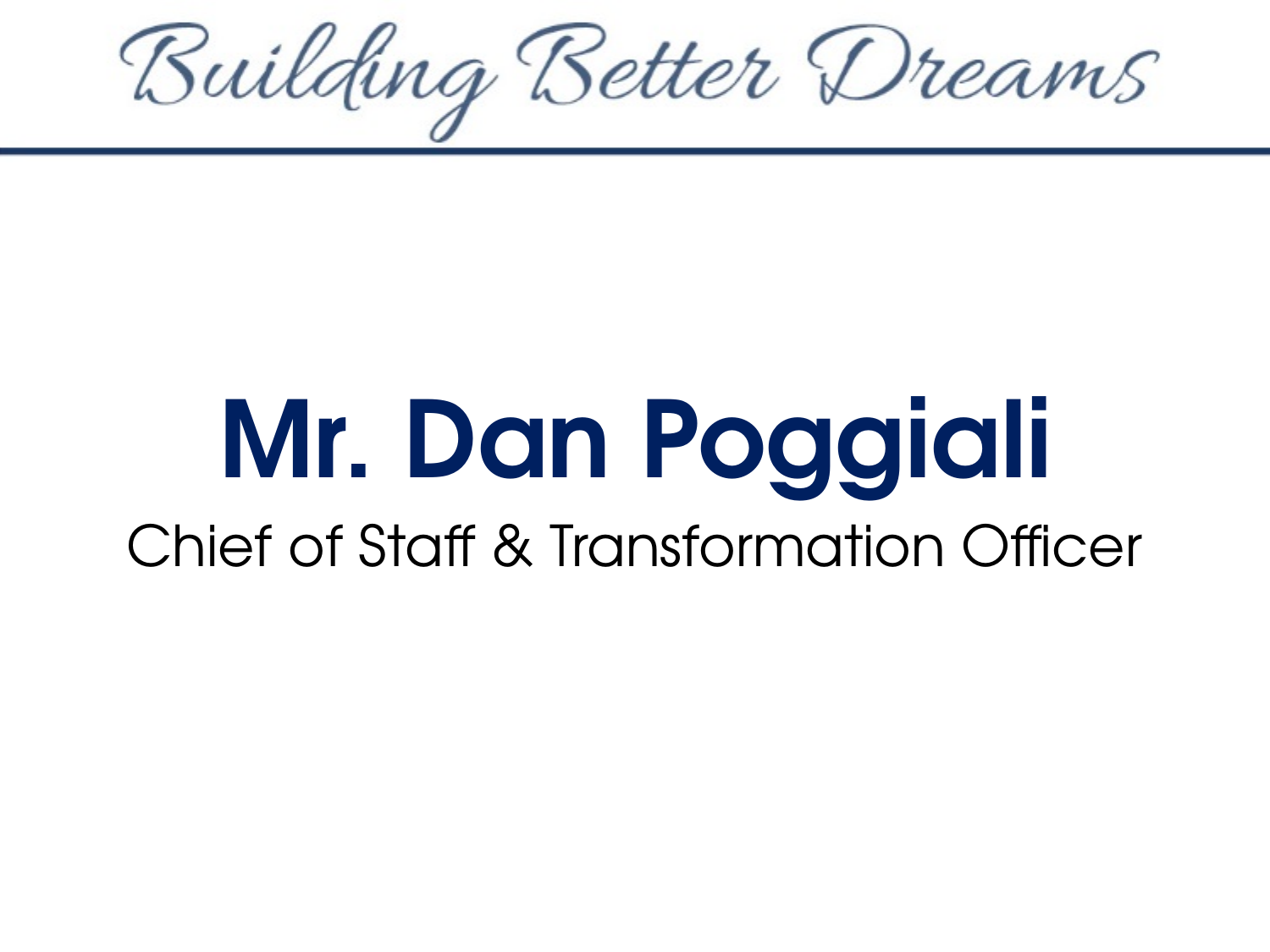

# Mr. Dan Poggiali
Chief of Staff & Transformation Officer